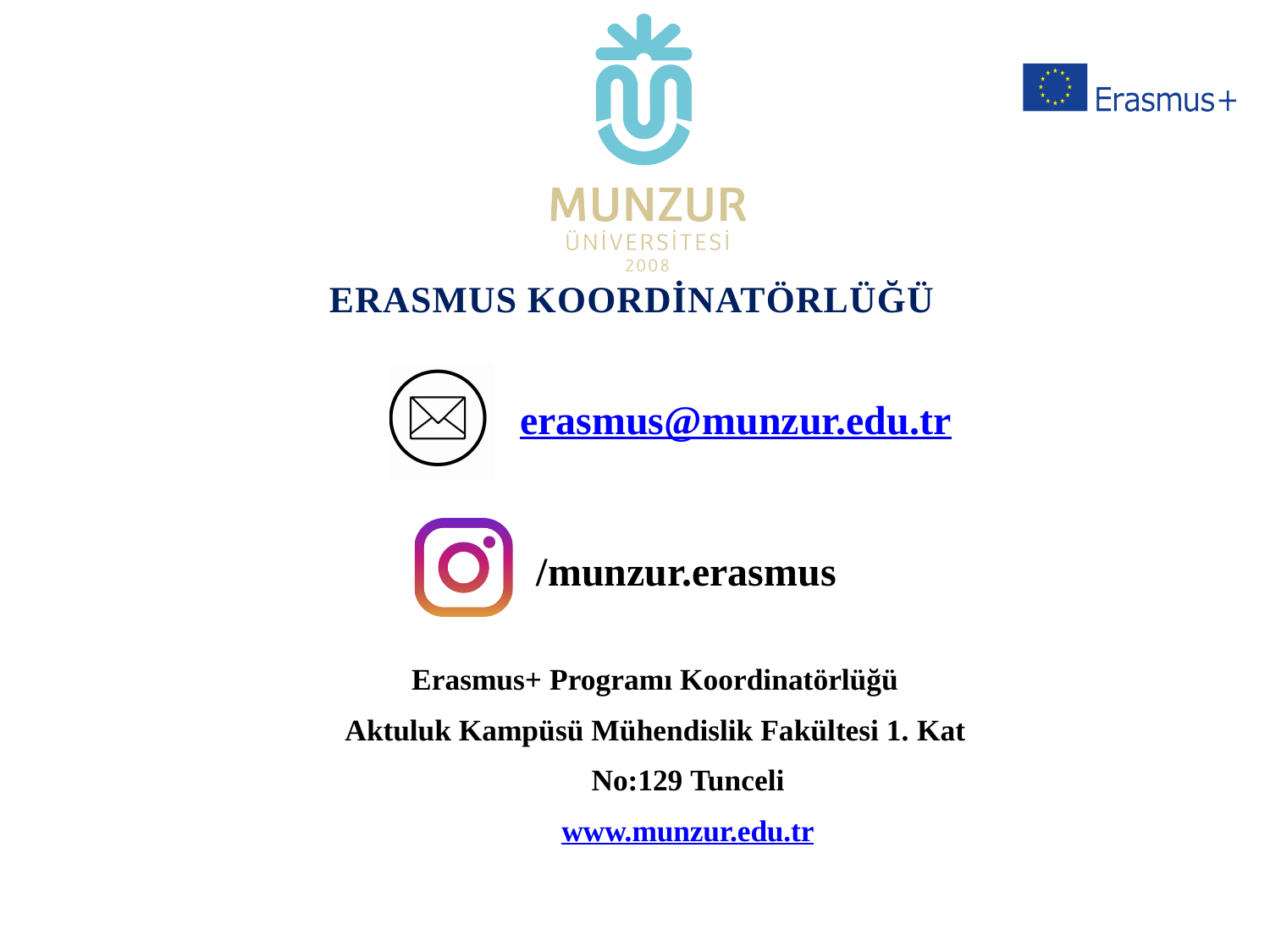

# ERASMUS KOORDİNATÖRLÜĞÜ

erasmus@munzur.edu.tr

/munzur.erasmus

Erasmus+ Programı Koordinatörlüğü  Aktuluk Kampüsü Mühendislik Fakültesi 1. Kat
No:129 Tunceli
www.munzur.edu.tr